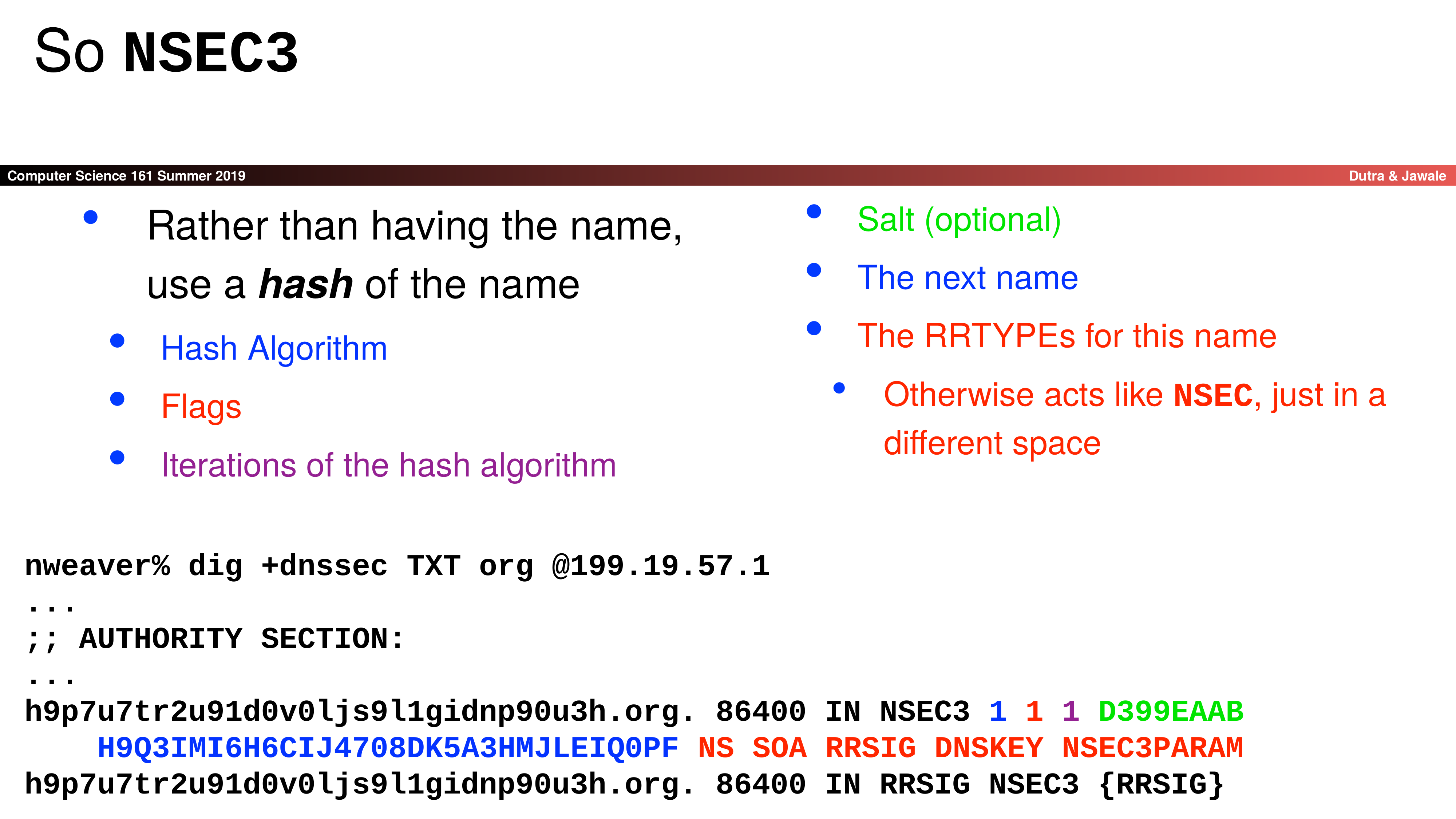

So NSEC3
| Rather than having the name, use a hash of the name Hash Algorithm Flags Iterations of the hash algorithm | Salt (optional) The next name The RRTYPEs for this name Otherwise acts like NSEC, just in a different space |
| --- | --- |
nweaver% dig +dnssec TXT org @199.19.57.1
...
;; AUTHORITY SECTION:
...
h9p7u7tr2u91d0v0ljs9l1gidnp90u3h.org. 86400 IN NSEC3 1 1 1 D399EAAB
    H9Q3IMI6H6CIJ4708DK5A3HMJLEIQ0PF NS SOA RRSIG DNSKEY NSEC3PARAM
h9p7u7tr2u91d0v0ljs9l1gidnp90u3h.org. 86400 IN RRSIG NSEC3 {RRSIG}